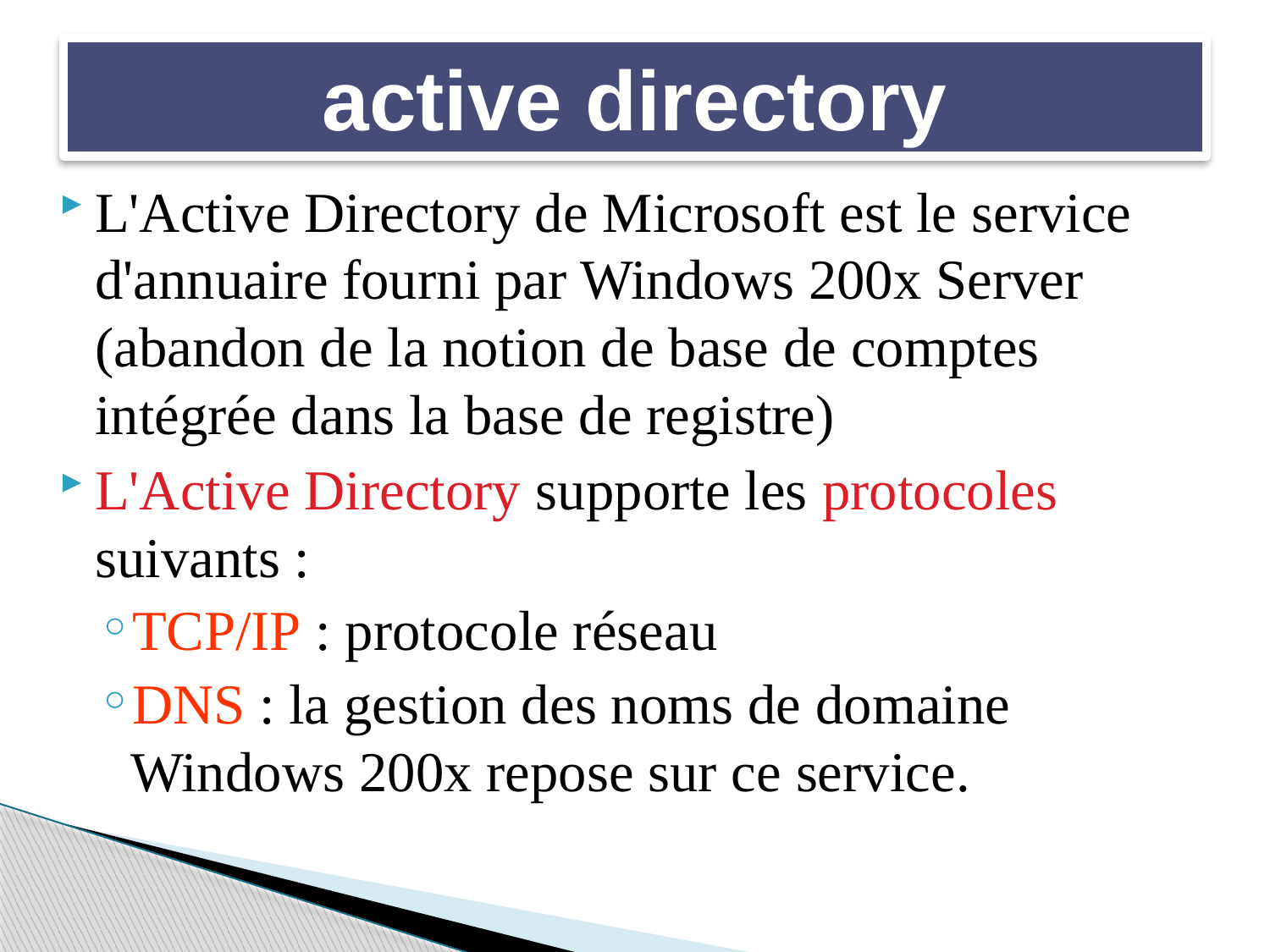

# active directory
L'Active Directory de Microsoft est le service d'annuaire fourni par Windows 200x Server (abandon de la notion de base de comptes intégrée dans la base de registre)
L'Active Directory supporte les protocoles suivants :
TCP/IP : protocole réseau
DNS : la gestion des noms de domaine Windows 200x repose sur ce service.